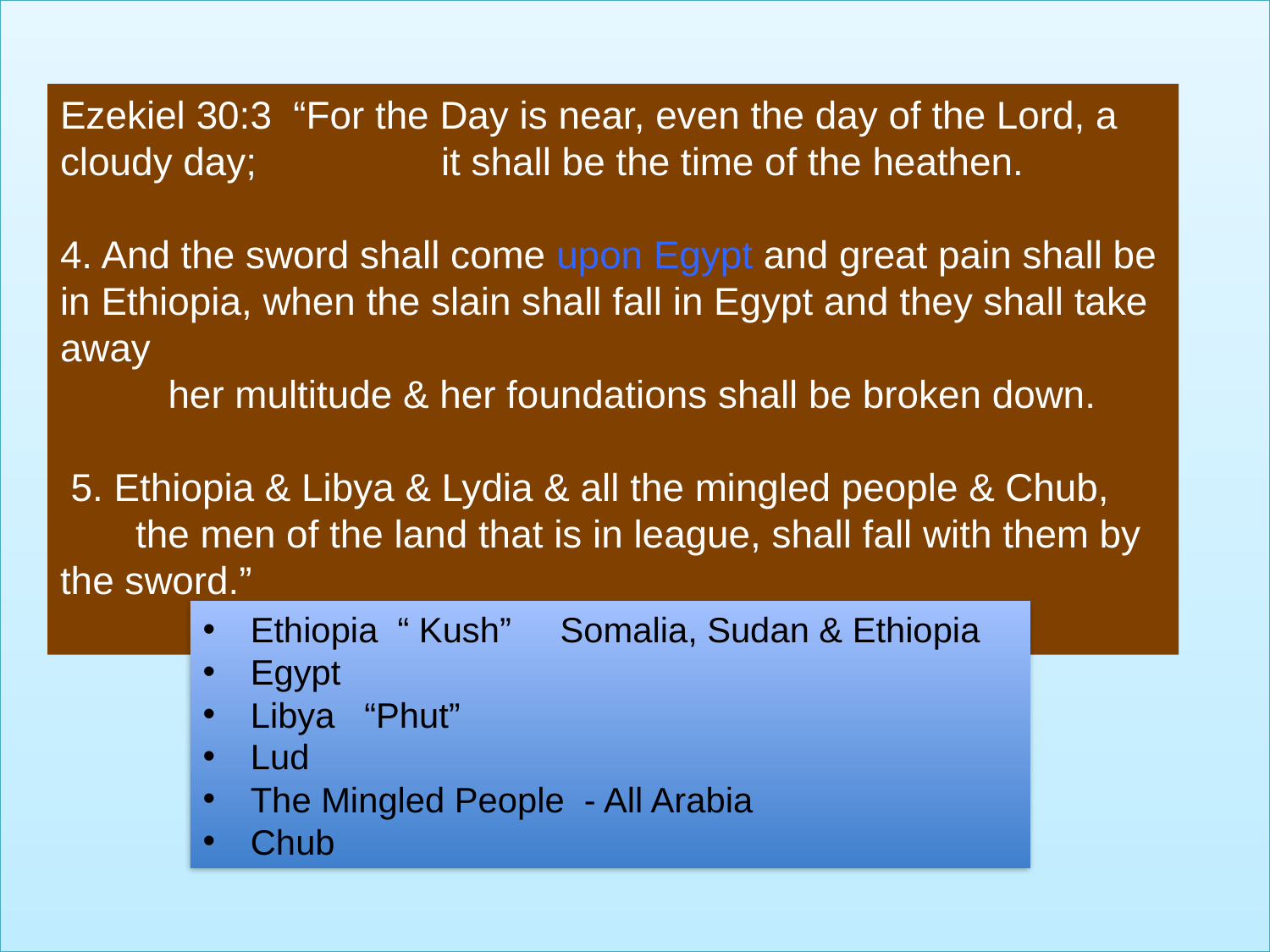

Ezekiel 30:3  “For the Day is near, even the day of the Lord, a cloudy day;          	it shall be the time of the heathen.

4. And the sword shall come upon Egypt and great pain shall be in Ethiopia, when the slain shall fall in Egypt and they shall take away
          her multitude & her foundations shall be broken down.

 5. Ethiopia & Libya & Lydia & all the mingled people & Chub,
       the men of the land that is in league, shall fall with them by the sword.”

Ethiopia  “ Kush”     Somalia, Sudan & Ethiopia
Egypt
Libya   “Phut”
Lud
The Mingled People  - All Arabia
Chub